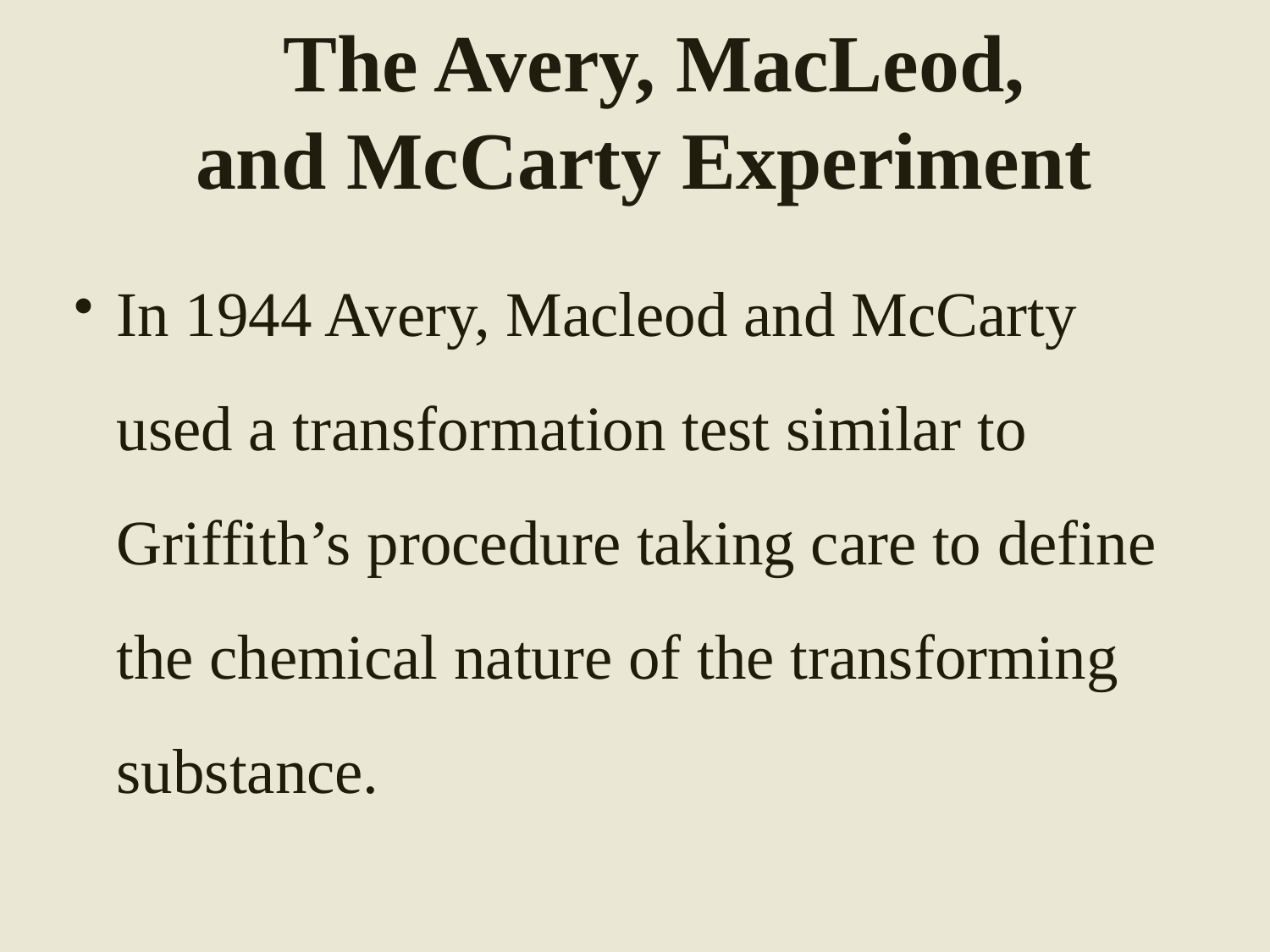

# The Avery, MacLeod, and McCarty Experiment
In 1944 Avery, Macleod and McCarty used a transformation test similar to Griffith’s procedure taking care to define the chemical nature of the transforming substance.